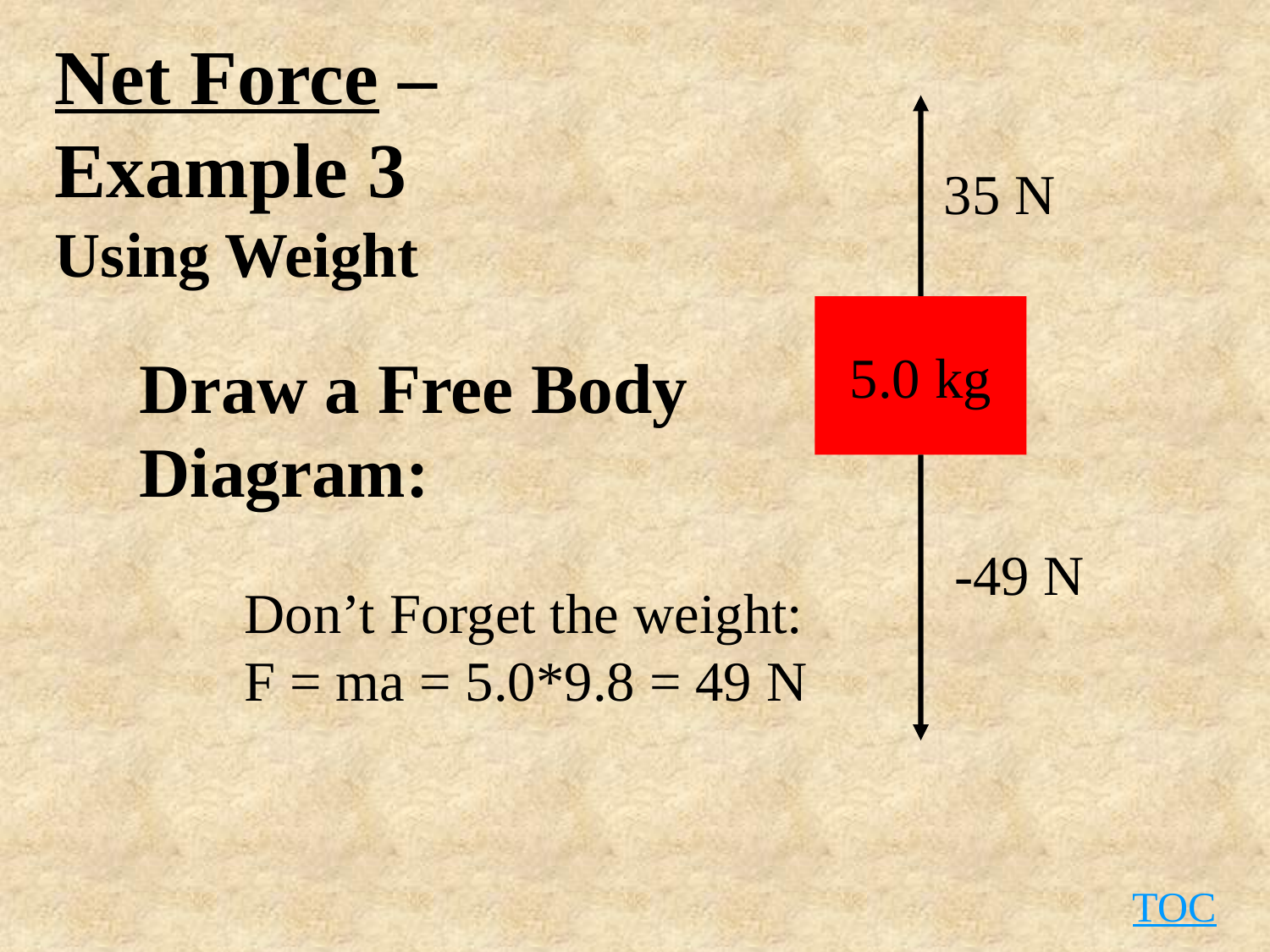

Net Force – Example 3 Using Weight

35 N
5.0 kg
Draw a Free Body Diagram:

-49 N
Don’t Forget the weight:
F = ma = 5.0*9.8 = 49 N
TOC